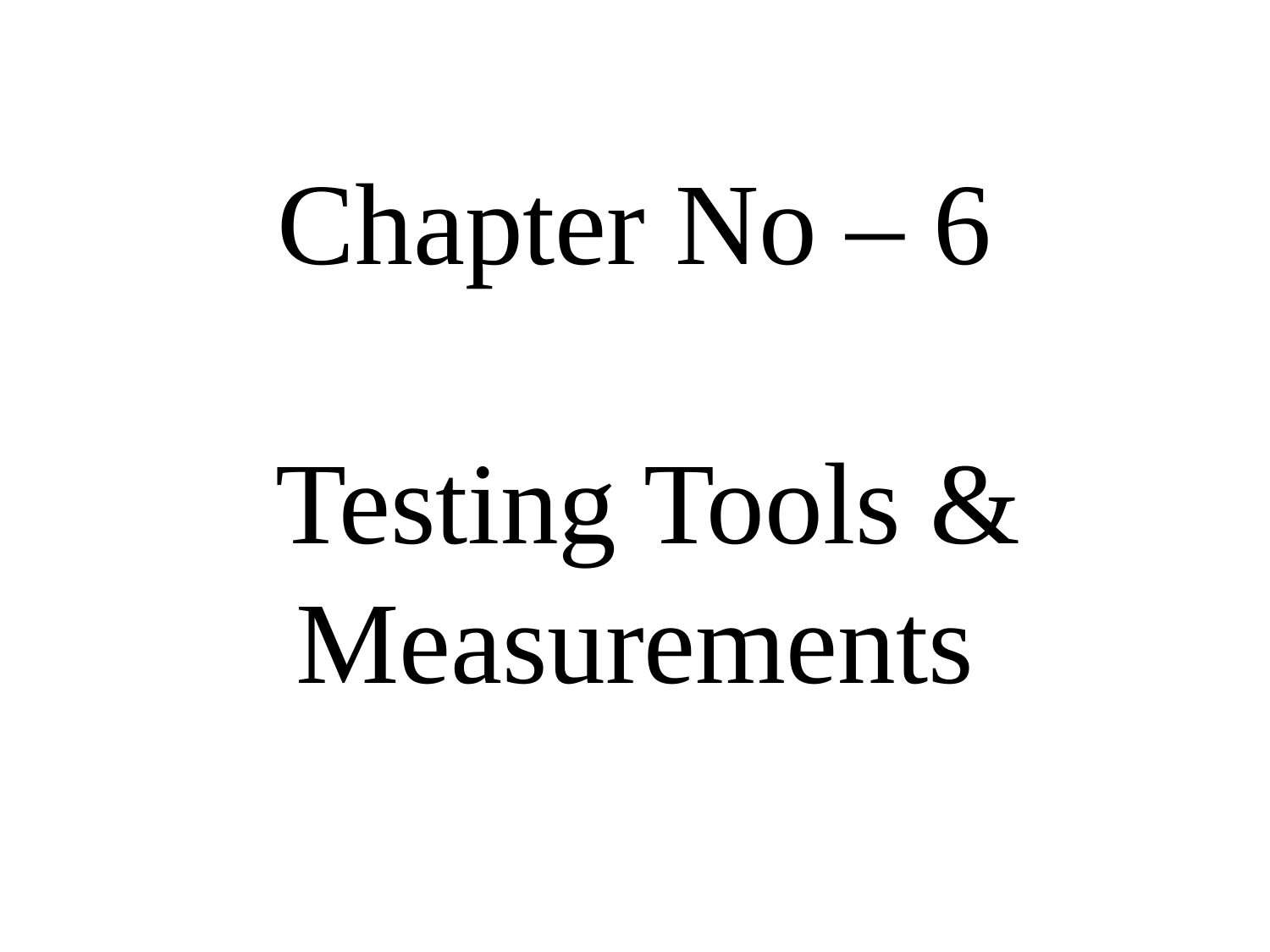

# Chapter No – 6 Testing Tools & Measurements